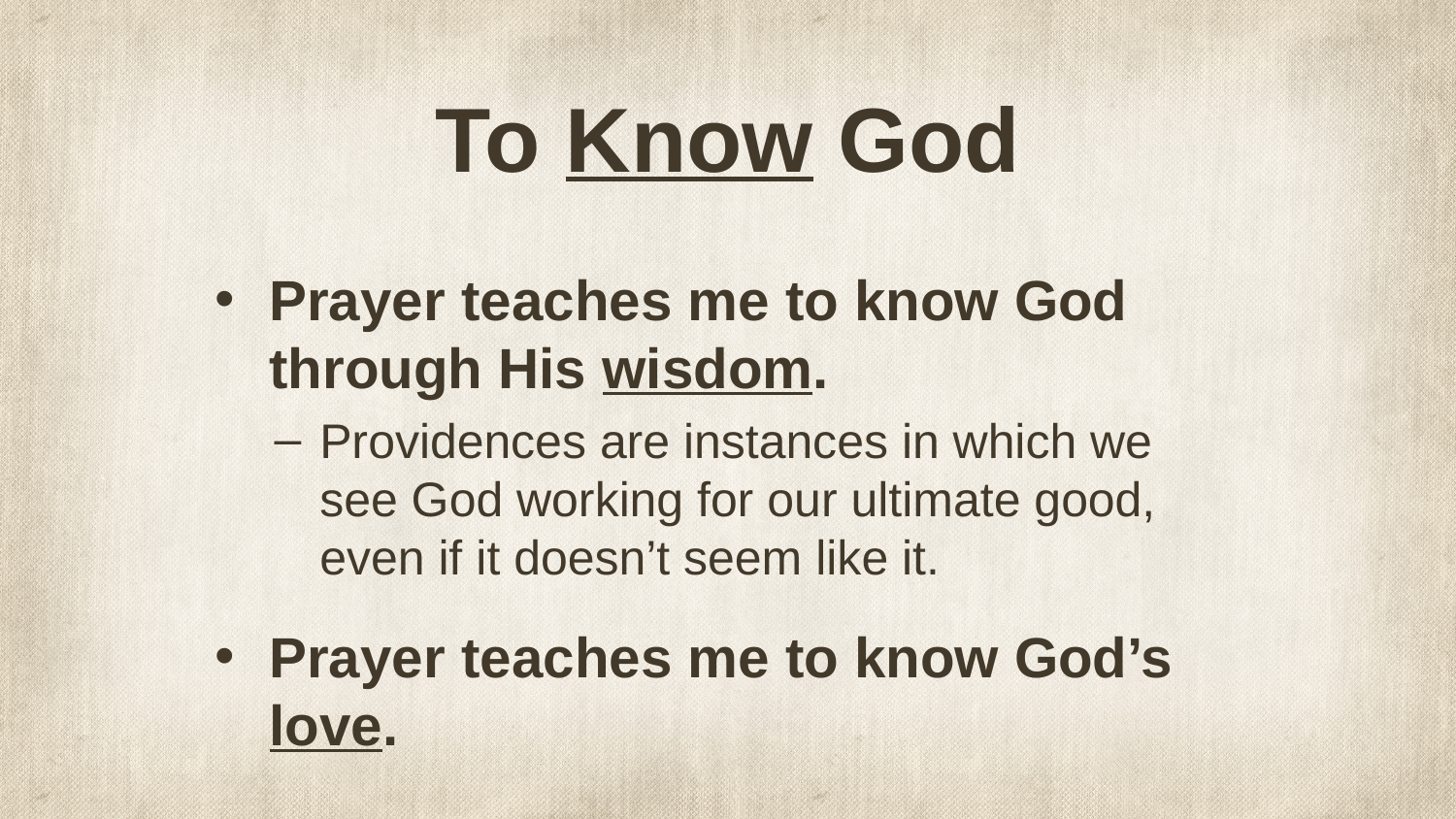

# To Know God
Prayer teaches me to know God through His wisdom.
Providences are instances in which we see God working for our ultimate good, even if it doesn’t seem like it.
Prayer teaches me to know God’s love.